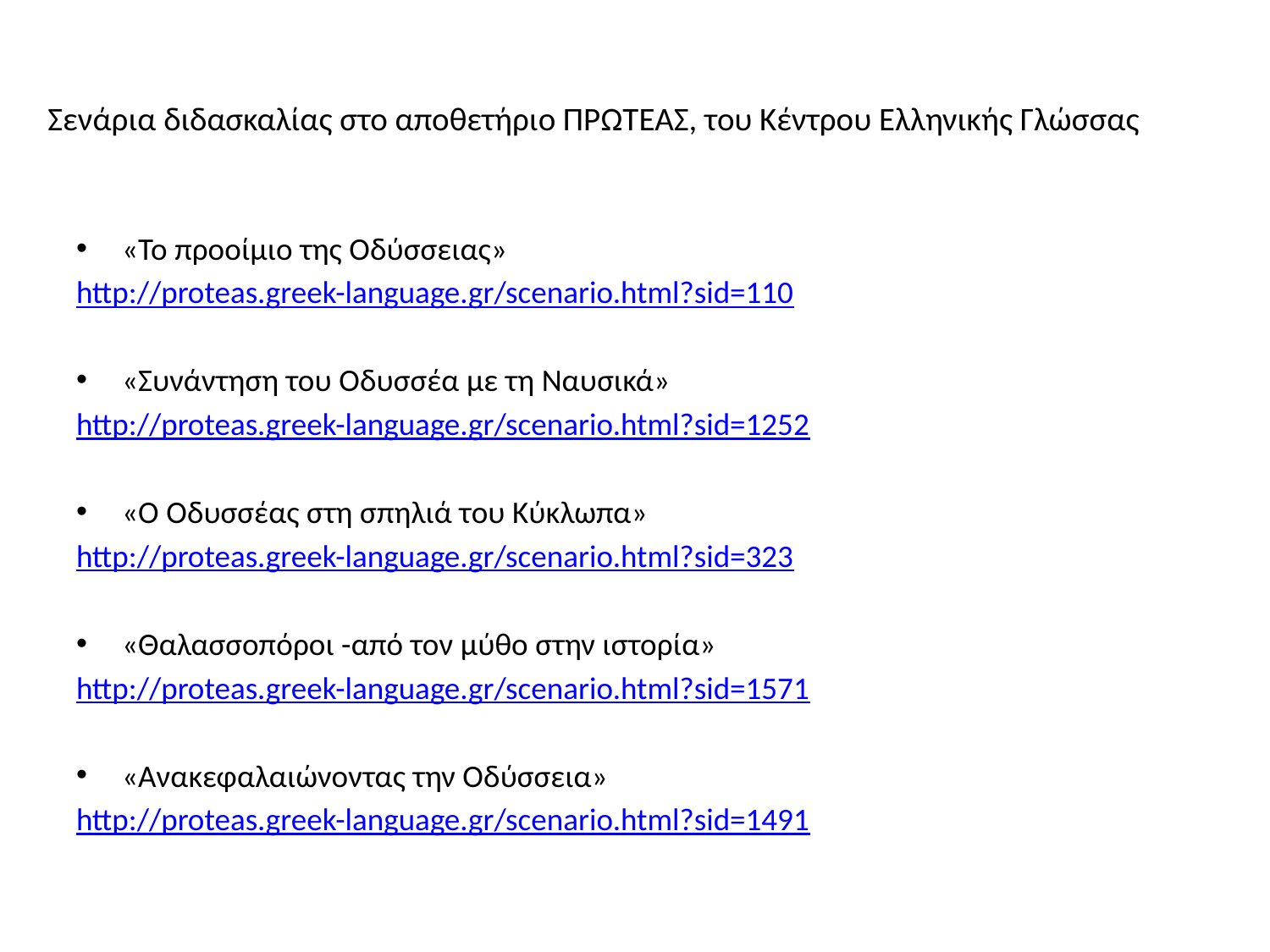

# Σενάρια διδασκαλίας στο αποθετήριο ΠΡΩΤΕΑΣ, του Κέντρου Ελληνικής Γλώσσας
«Το προοίμιο της Οδύσσειας»
http://proteas.greek-language.gr/scenario.html?sid=110

«Συνάντηση του Οδυσσέα με τη Ναυσικά»
http://proteas.greek-language.gr/scenario.html?sid=1252

«Ο Οδυσσέας στη σπηλιά του Κύκλωπα»
http://proteas.greek-language.gr/scenario.html?sid=323

«Θαλασσοπόροι -από τον μύθο στην ιστορία»
http://proteas.greek-language.gr/scenario.html?sid=1571

«Ανακεφαλαιώνοντας την Οδύσσεια»
http://proteas.greek-language.gr/scenario.html?sid=1491